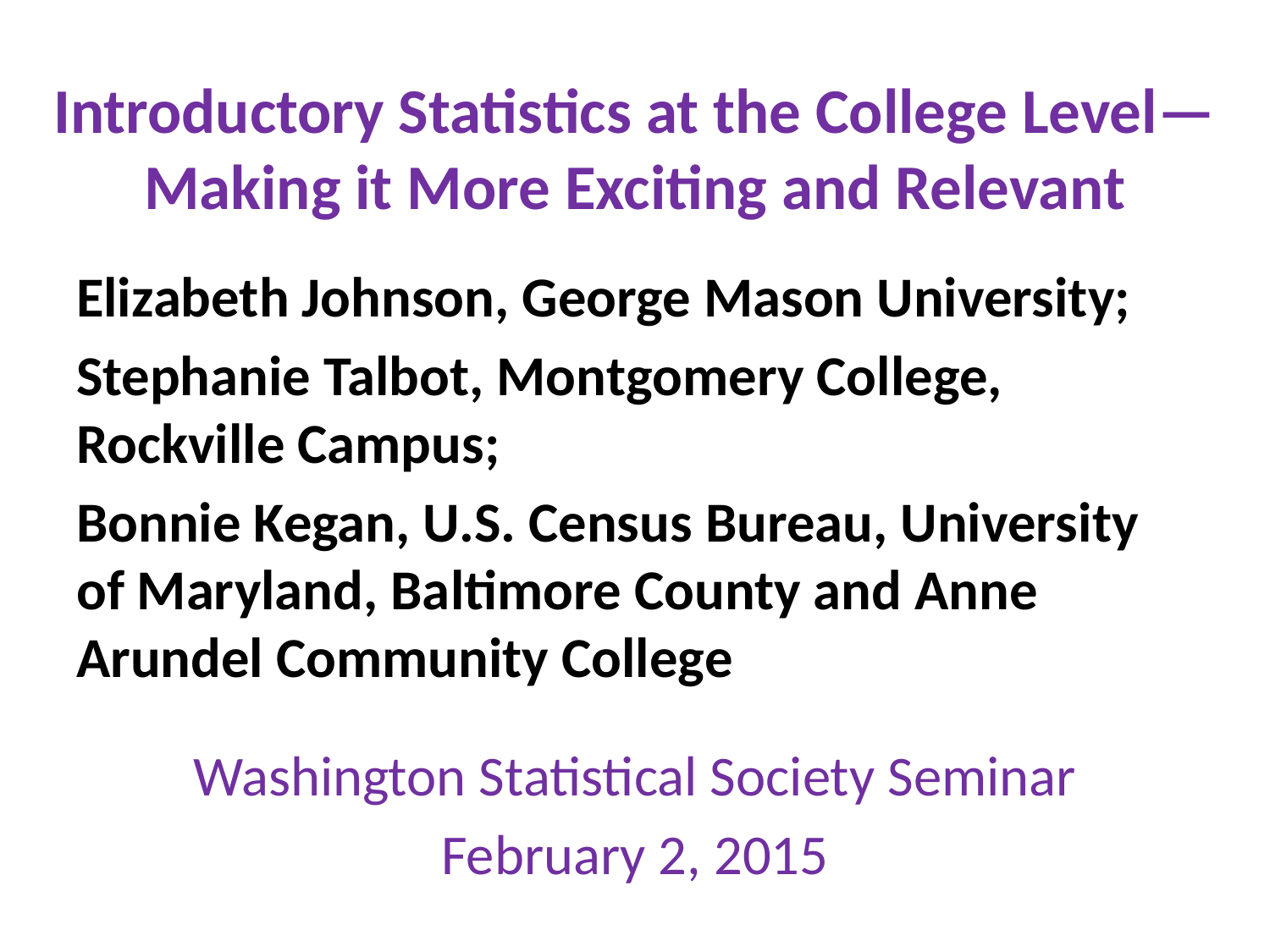

# Introductory Statistics at the College Level—Making it More Exciting and Relevant
Elizabeth Johnson, George Mason University;
Stephanie Talbot, Montgomery College, Rockville Campus;
Bonnie Kegan, U.S. Census Bureau, University of Maryland, Baltimore County and Anne Arundel Community College

Washington Statistical Society Seminar
February 2, 2015